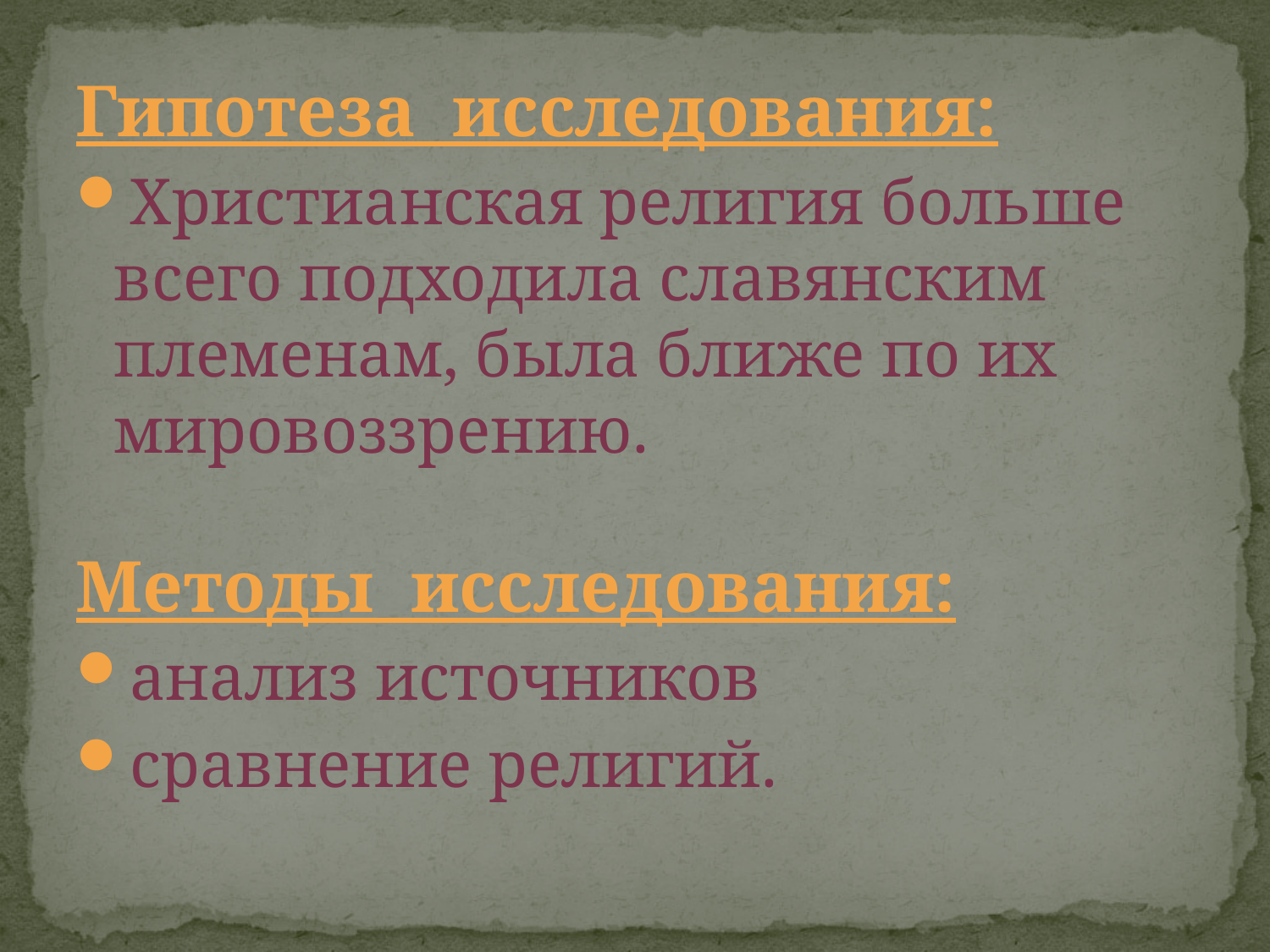

#
Гипотеза  исследования:
Христианская религия больше всего подходила славянским племенам, была ближе по их мировоззрению.

Методы  исследования:
анализ источников
сравнение религий.